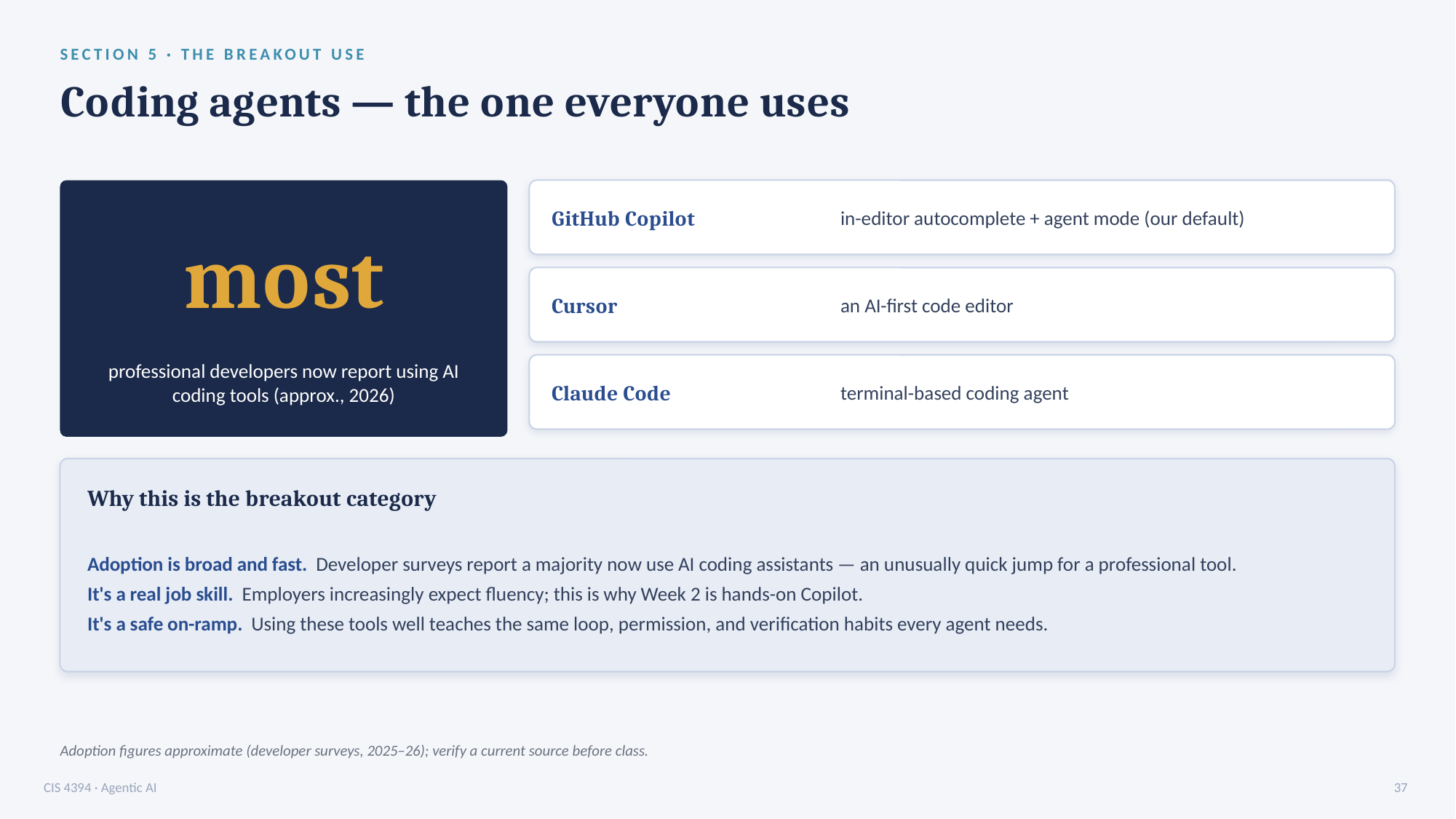

SECTION 5 · THE BREAKOUT USE
Coding agents — the one everyone uses

GitHub Copilot
in-editor autocomplete + agent mode (our default)
most

Cursor
an AI-first code editor
professional developers now report using AI coding tools (approx., 2026)

Claude Code
terminal-based coding agent

Why this is the breakout category
Adoption is broad and fast.  Developer surveys report a majority now use AI coding assistants — an unusually quick jump for a professional tool.
It's a real job skill.  Employers increasingly expect fluency; this is why Week 2 is hands-on Copilot.
It's a safe on-ramp.  Using these tools well teaches the same loop, permission, and verification habits every agent needs.
Adoption figures approximate (developer surveys, 2025–26); verify a current source before class.
CIS 4394 · Agentic AI
37